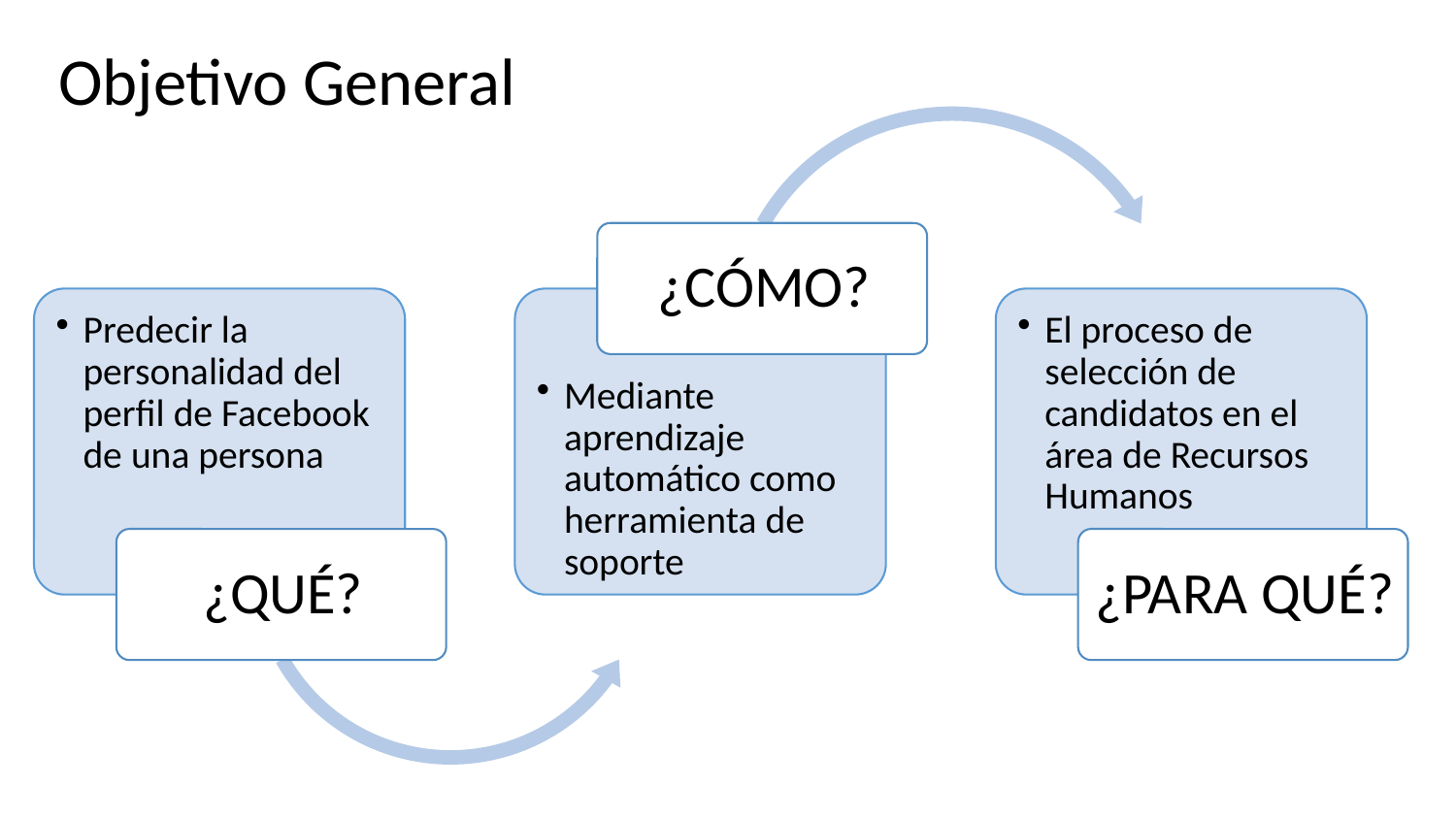

# Objetivo General
Predecir la personalidad del perfil de Facebook de una persona
¿QUÉ?
Mediante aprendizaje automático como herramienta de soporte
¿CÓMO?
El proceso de selección de candidatos en el área de Recursos Humanos
¿PARA QUÉ?